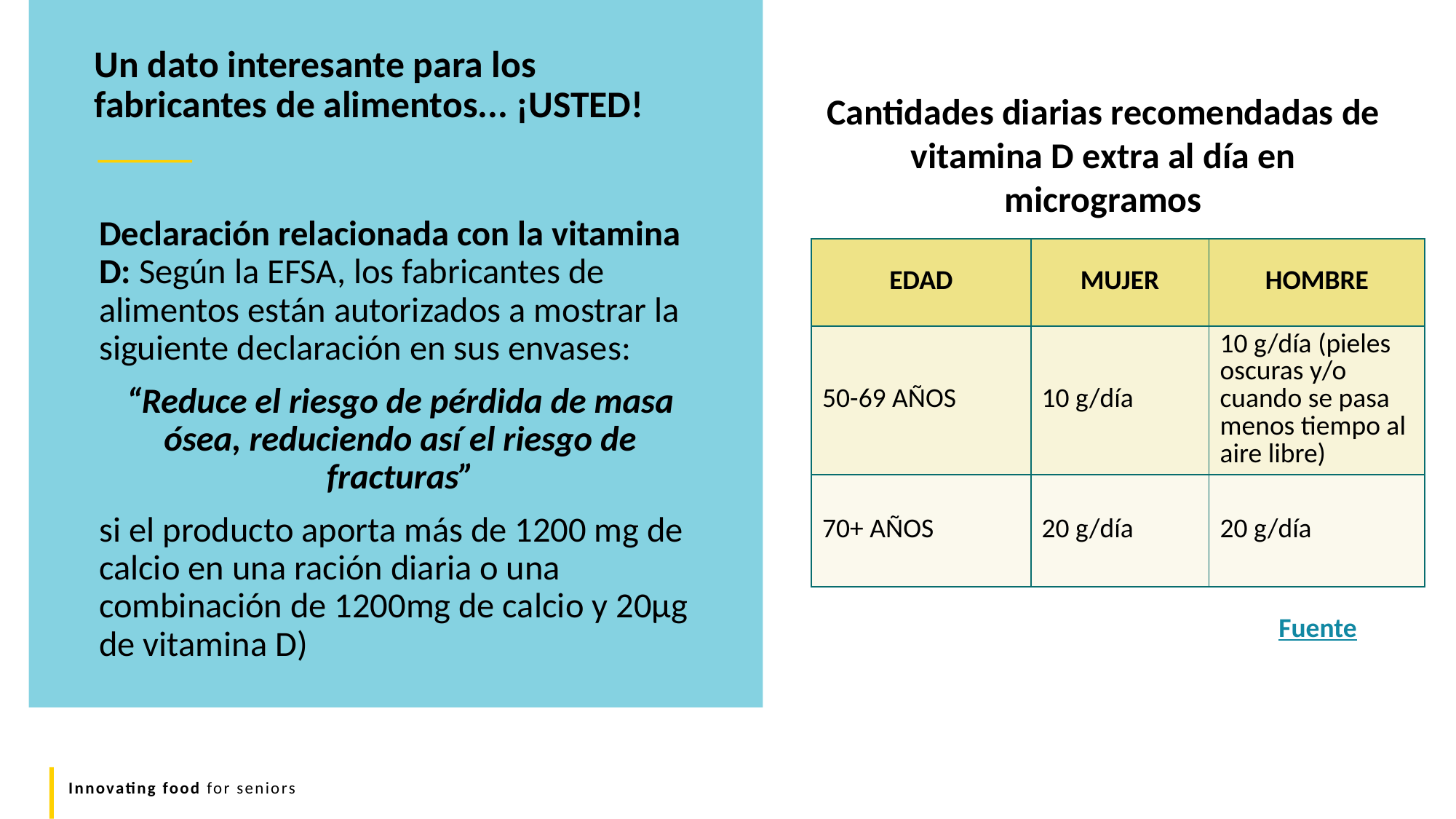

Un dato interesante para los fabricantes de alimentos... ¡USTED!
Cantidades diarias recomendadas de vitamina D extra al día en microgramos
Declaración relacionada con la vitamina D: Según la EFSA, los fabricantes de alimentos están autorizados a mostrar la siguiente declaración en sus envases:
“Reduce el riesgo de pérdida de masa ósea, reduciendo así el riesgo de fracturas”
si el producto aporta más de 1200 mg de calcio en una ración diaria o una combinación de 1200mg de calcio y 20µg de vitamina D)
| EDAD | MUJER | HOMBRE |
| --- | --- | --- |
| 50-69 AÑOS | 10 g/día | 10 g/día (pieles oscuras y/o cuando se pasa menos tiempo al aire libre) |
| 70+ AÑOS | 20 g/día | 20 g/día |
Fuente